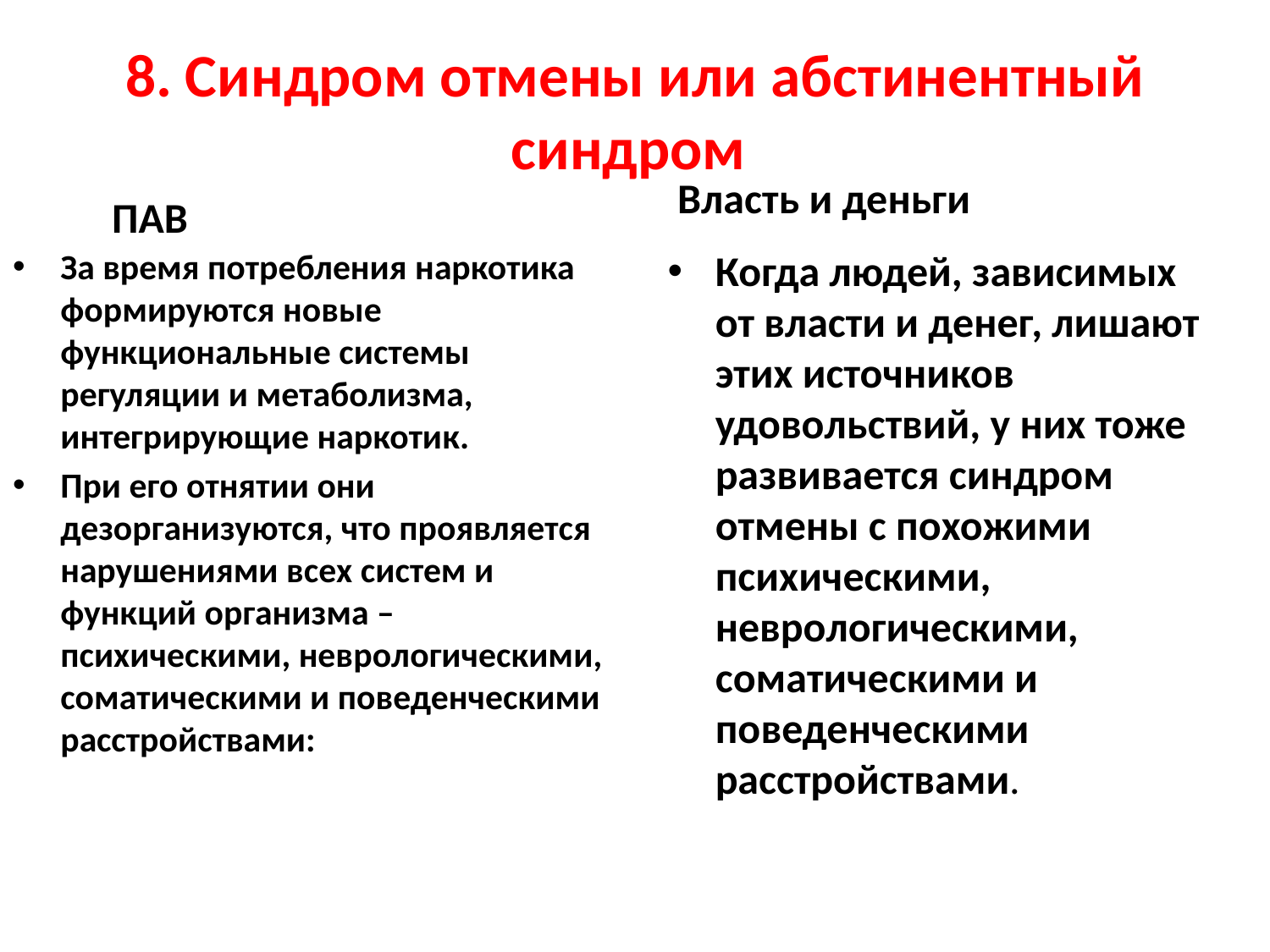

# 8. Синдром отмены или абстинентный синдром
ПАВ
Власть и деньги
За время потребления наркотика формируются новые функциональные системы регуляции и метаболизма, интегрирующие наркотик.
При его отнятии они дезорганизуются, что проявляется нарушениями всех систем и функций организма – психическими, неврологическими, соматическими и поведенческими расстройствами:
Когда людей, зависимых от власти и денег, лишают этих источников удовольствий, у них тоже развивается синдром отмены с похожими психическими, неврологическими, соматическими и поведенческими расстройствами.